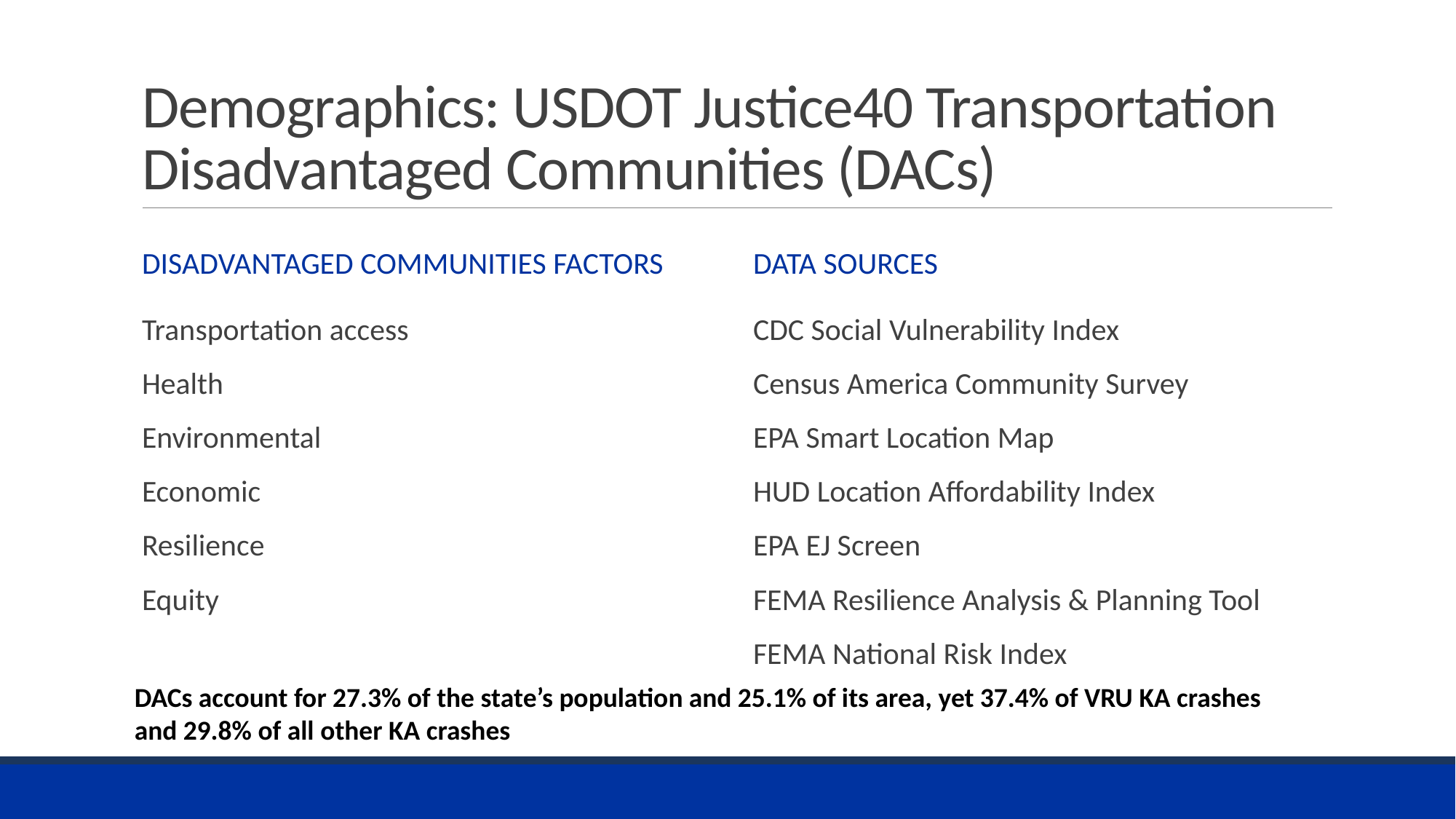

# Demographics: USDOT Justice40 Transportation Disadvantaged Communities (DACs)
Disadvantaged Communities Factors
Data Sources
Transportation access
Health
Environmental
Economic
Resilience
Equity

CDC Social Vulnerability Index
Census America Community Survey
EPA Smart Location Map
HUD Location Affordability Index
EPA EJ Screen
FEMA Resilience Analysis & Planning Tool
FEMA National Risk Index

DACs account for 27.3% of the state’s population and 25.1% of its area, yet 37.4% of VRU KA crashes and 29.8% of all other KA crashes